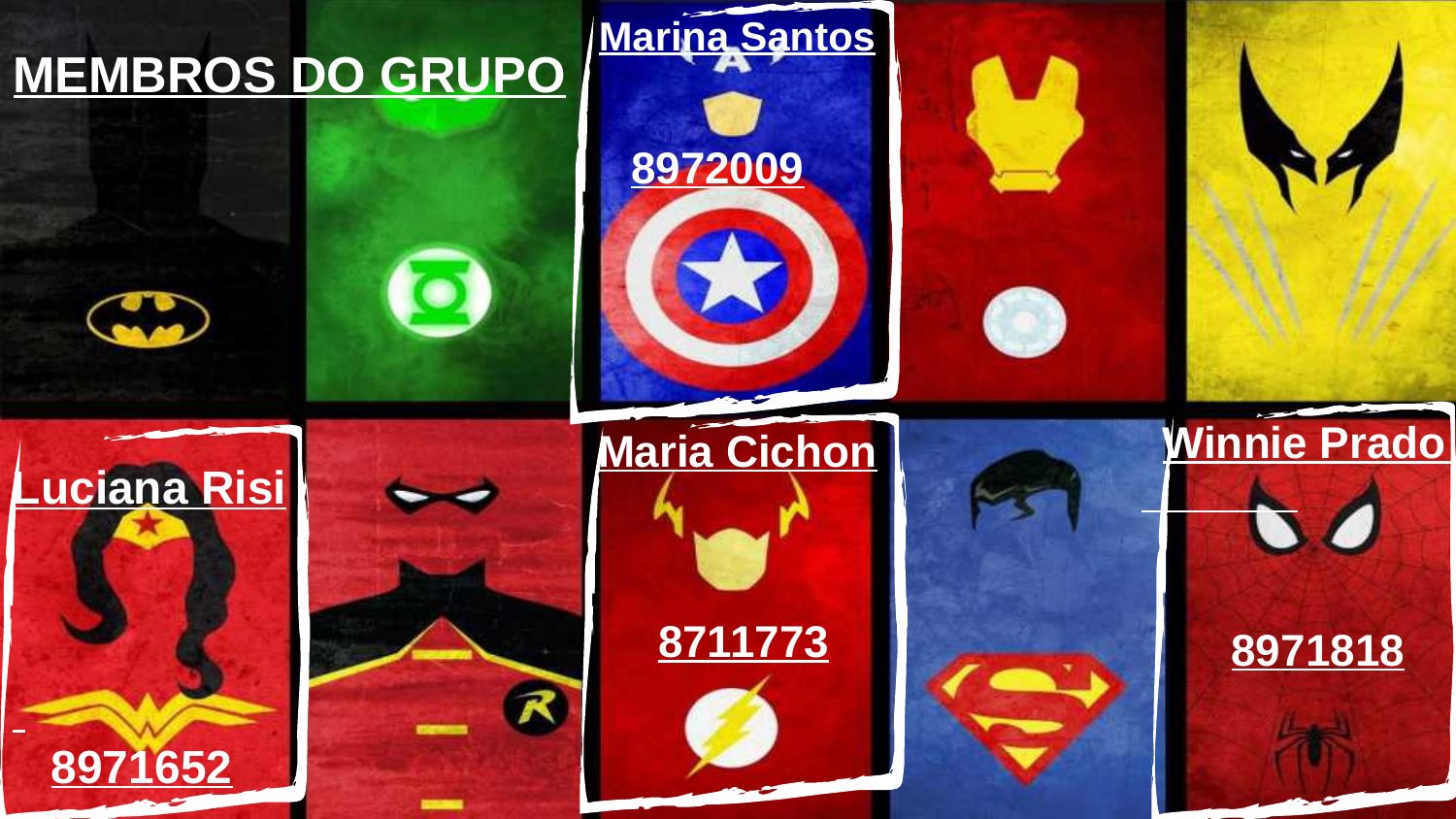

Marina Santos

MEMBROS DO GRUPO
8972009

Maria Cichon

Winnie Prado
Luciana Risi

   8971652
8711773

8971818